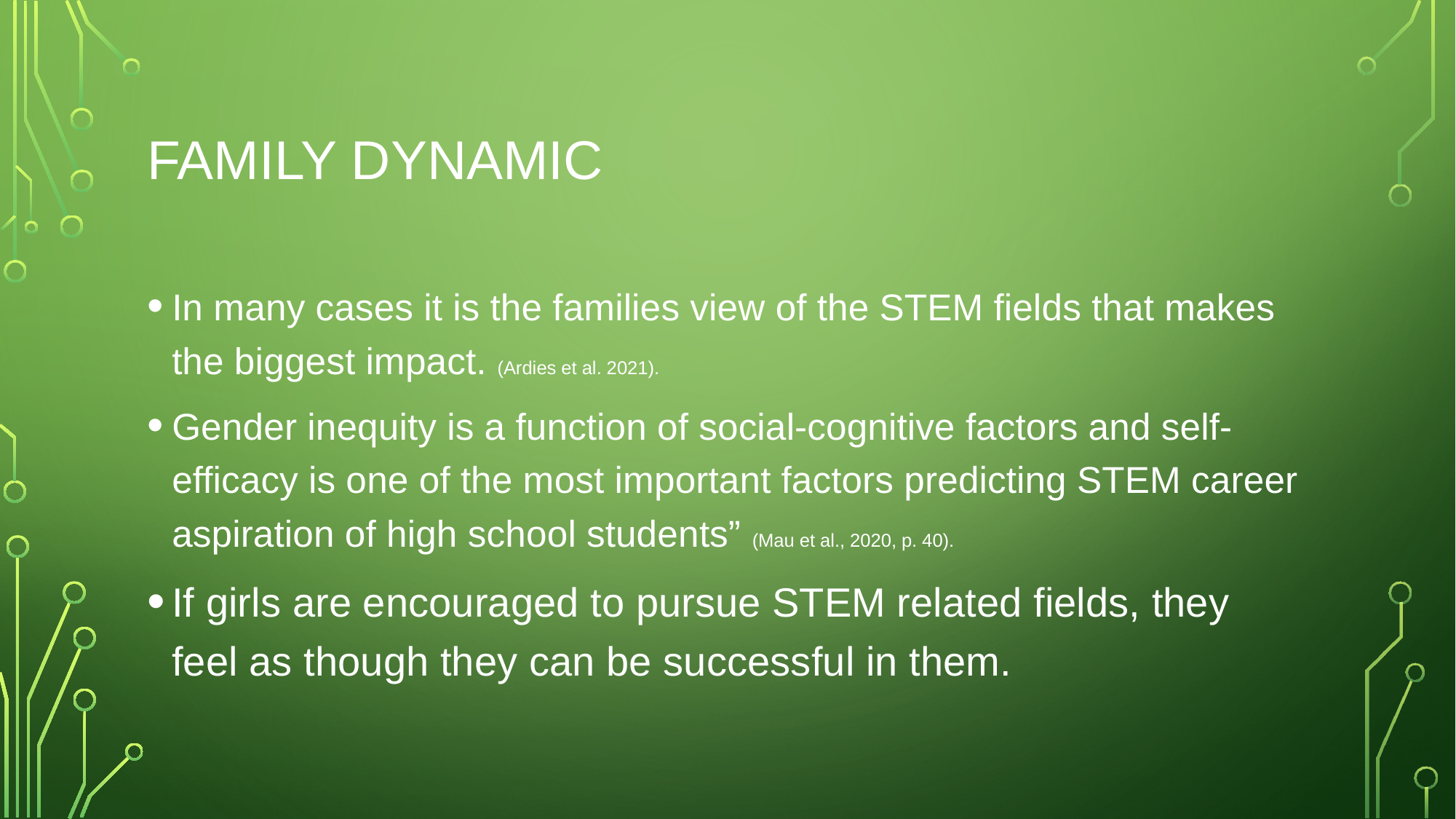

# Family Dynamic
In many cases it is the families view of the STEM fields that makes the biggest impact. (Ardies et al. 2021).
Gender inequity is a function of social-cognitive factors and self-efficacy is one of the most important factors predicting STEM career aspiration of high school students” (Mau et al., 2020, p. 40).
If girls are encouraged to pursue STEM related fields, they feel as though they can be successful in them.